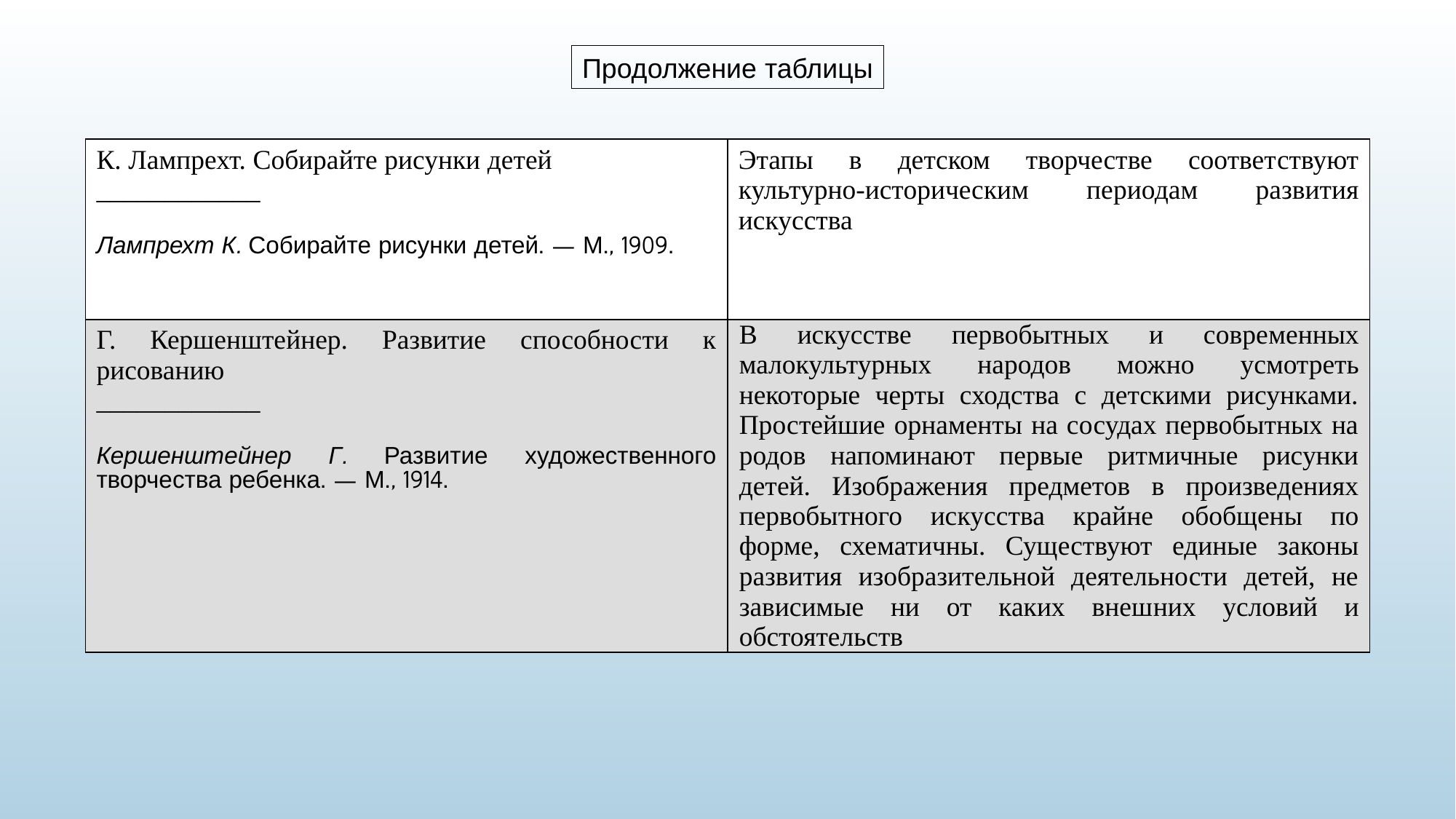

Продолжение таблицы
| К. Лампрехт. Собирайте рисунки детей \_\_\_\_\_\_\_\_\_\_\_\_ Лампрехт К. Собирайте рисунки детей. — М., 1909. | Этапы в детском творчестве соответ­ствуют культурно-историческим перио­дам развития искусства |
| --- | --- |
| Г. Кершенштейнер. Развитие способности к рисованию \_\_\_\_\_\_\_\_\_\_\_\_ Кершенштейнер Г. Развитие художественного творчества ребенка. — М., 1914. | В искусстве первобытных и совре­менных малокультурных народов мож­но усмотреть некоторые черты сходства с детскими рисунками. Простейшие орнаменты на сосудах первобытных на­родов напоминают первые ритмичные рисунки детей. Изображения предметов в произведениях первобытного искус­ства крайне обобщены по форме, схе­матичны. Существуют единые законы развития изобразительной деятельности детей, не зависимые ни от каких внеш­них условий и обстоятельств |